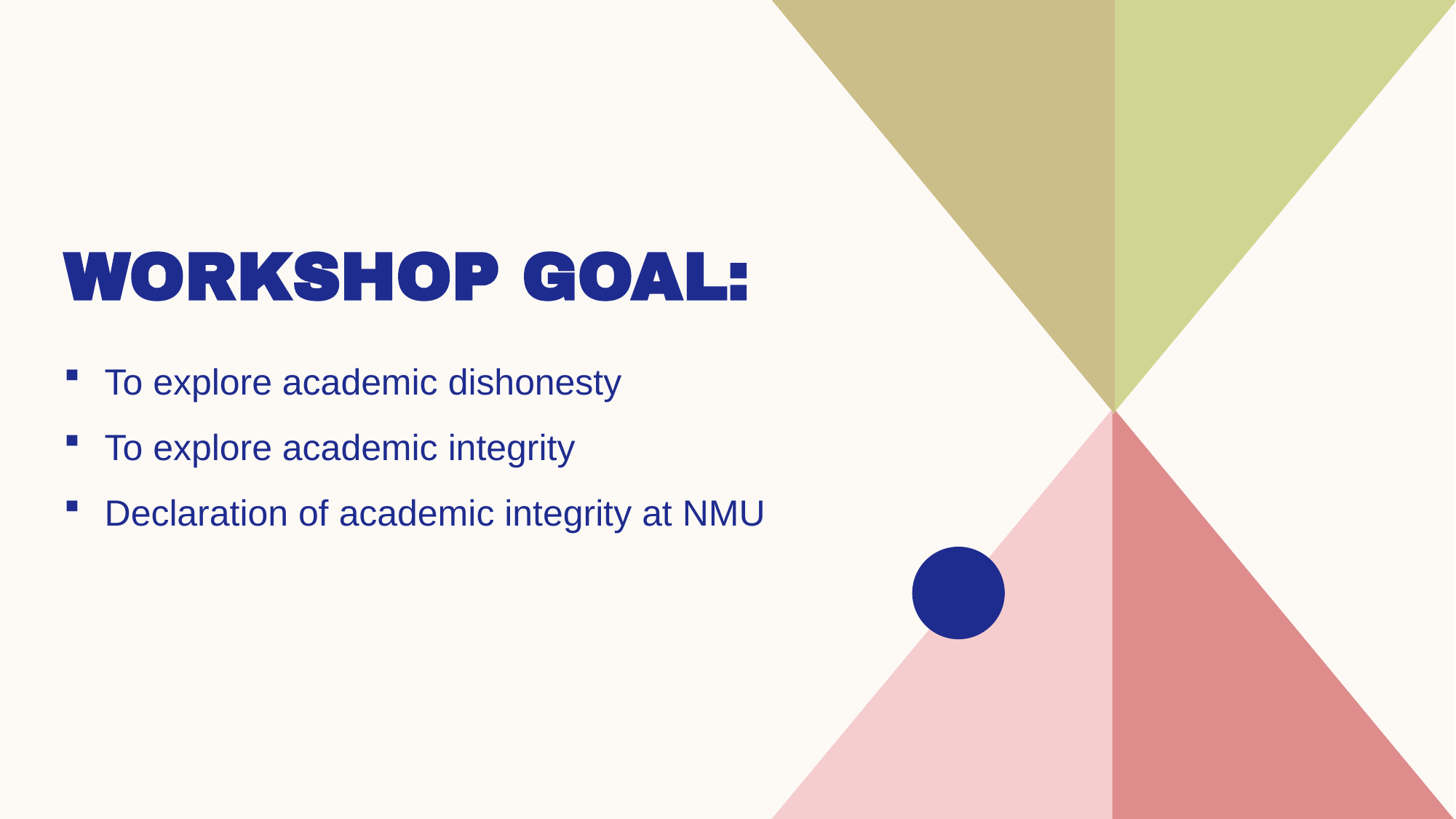

# Workshop goal:
To explore academic dishonesty
To explore academic integrity
Declaration of academic integrity at NMU